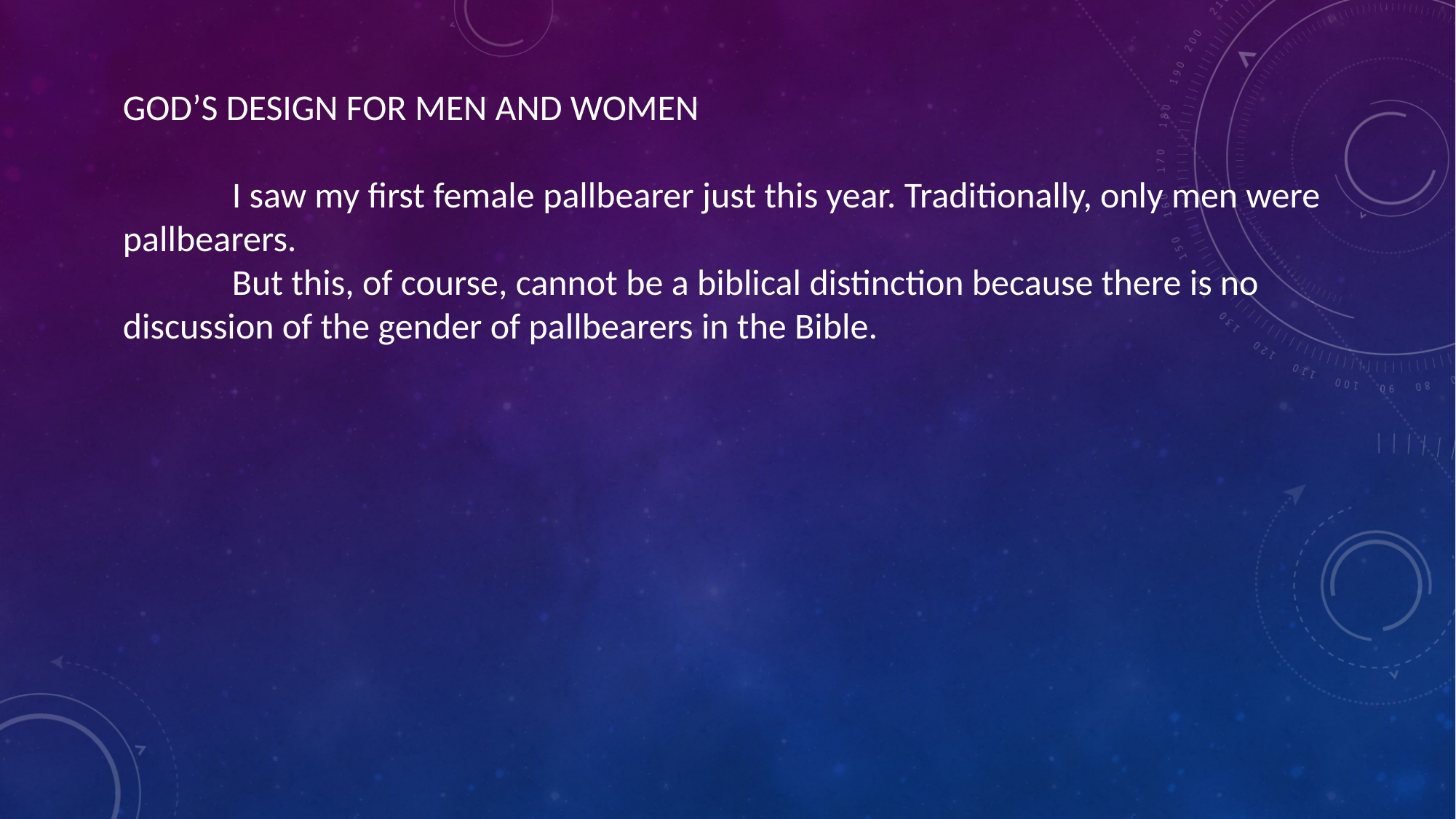

GOD’S DESIGN FOR MEN AND WOMEN

	I saw my first female pallbearer just this year. Traditionally, only men were pallbearers.
	But this, of course, cannot be a biblical distinction because there is no discussion of the gender of pallbearers in the Bible.